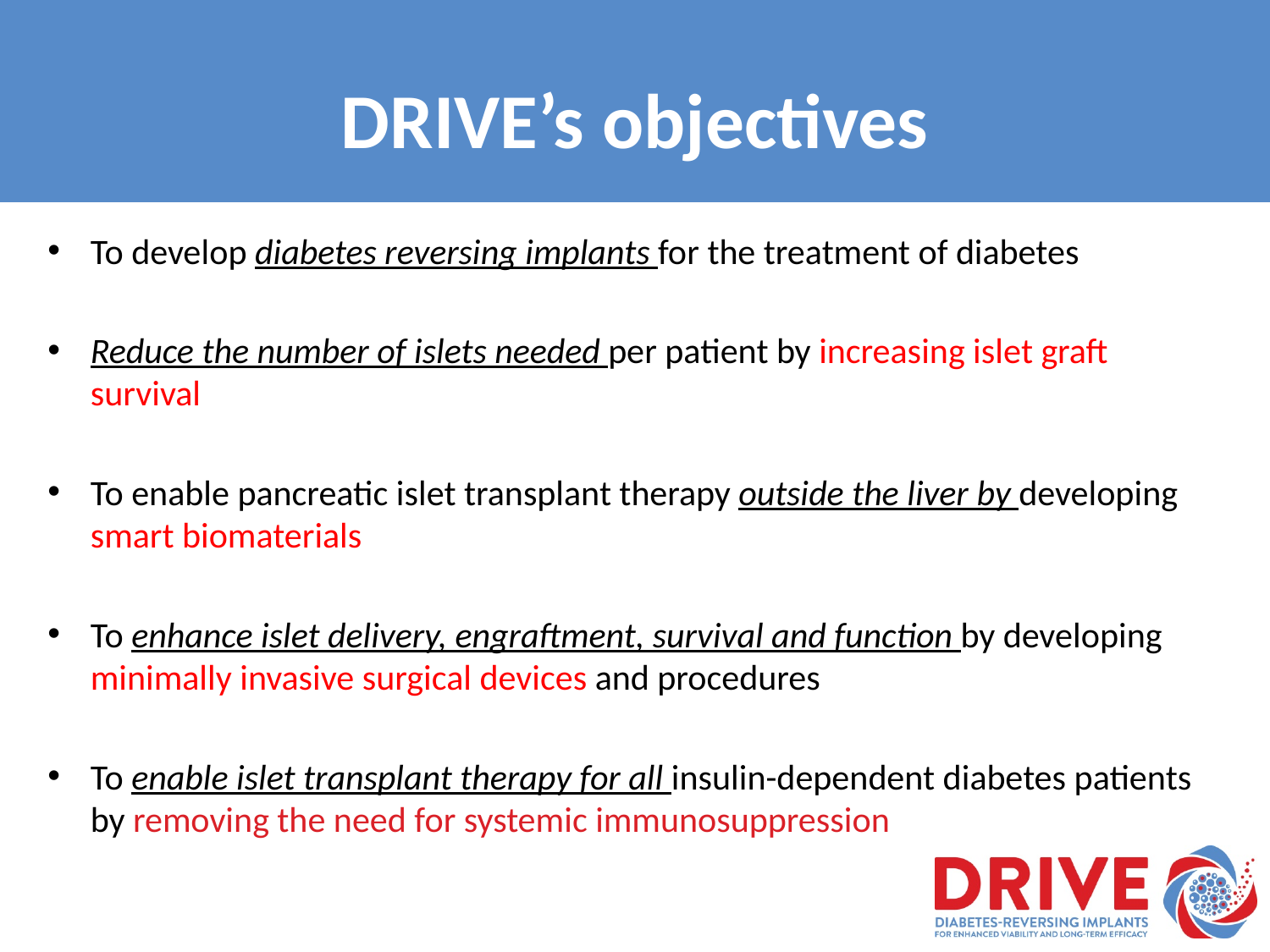

# DRIVE’s objectives
To develop diabetes reversing implants for the treatment of diabetes

Reduce the number of islets needed per patient by increasing islet graft survival

To enable pancreatic islet transplant therapy outside the liver by developing smart biomaterials

To enhance islet delivery, engraftment, survival and function by developing minimally invasive surgical devices and procedures

To enable islet transplant therapy for all insulin-dependent diabetes patients by removing the need for systemic immunosuppression